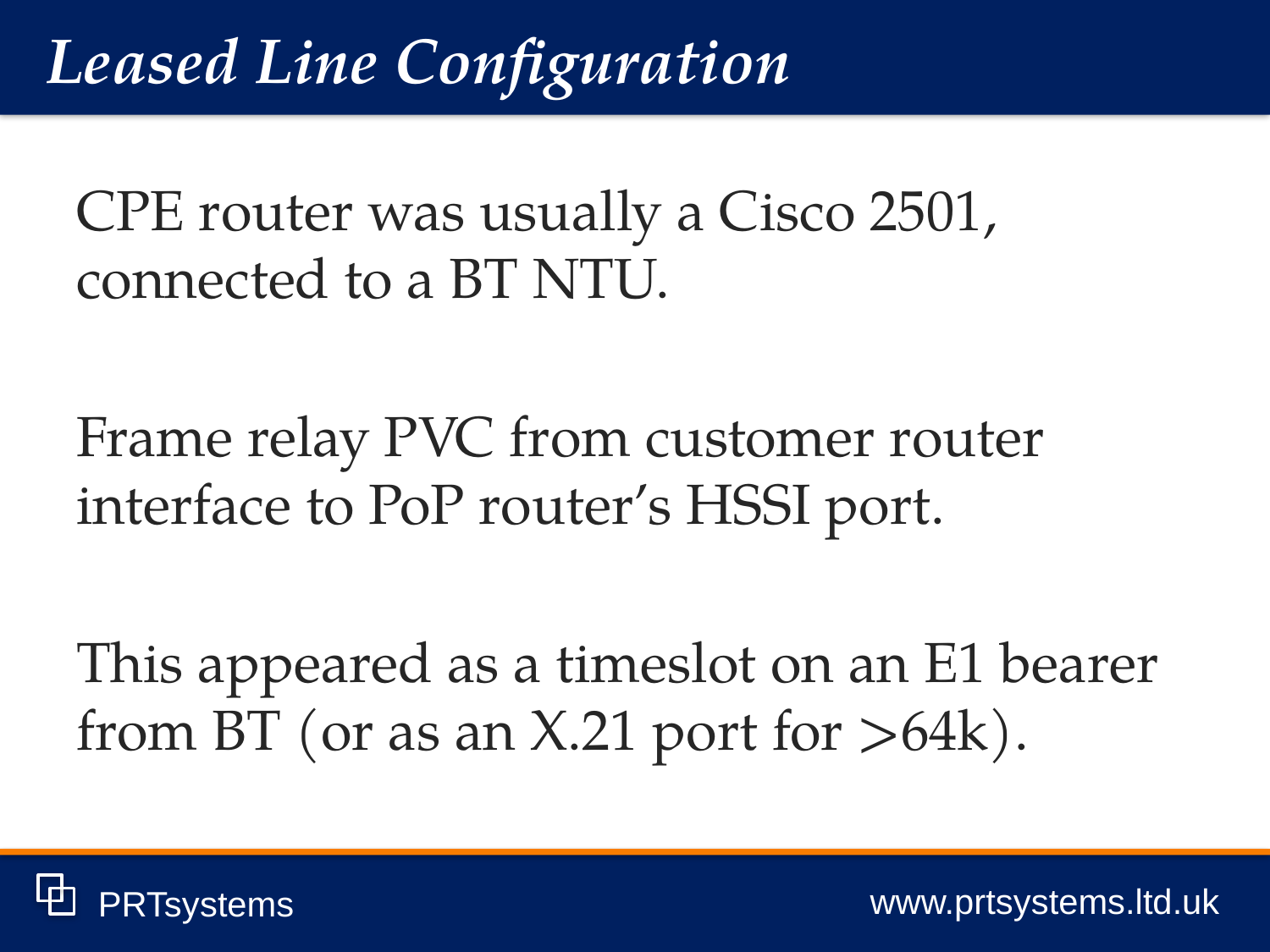

Leased Line Configuration

www.prtsystems.ltd.uk
PRTsystems
CPE router was usually a Cisco 2501, connected to a BT NTU.

Frame relay PVC from customer router interface to PoP router’s HSSI port.

This appeared as a timeslot on an E1 bearer from BT (or as an X.21 port for >64k).